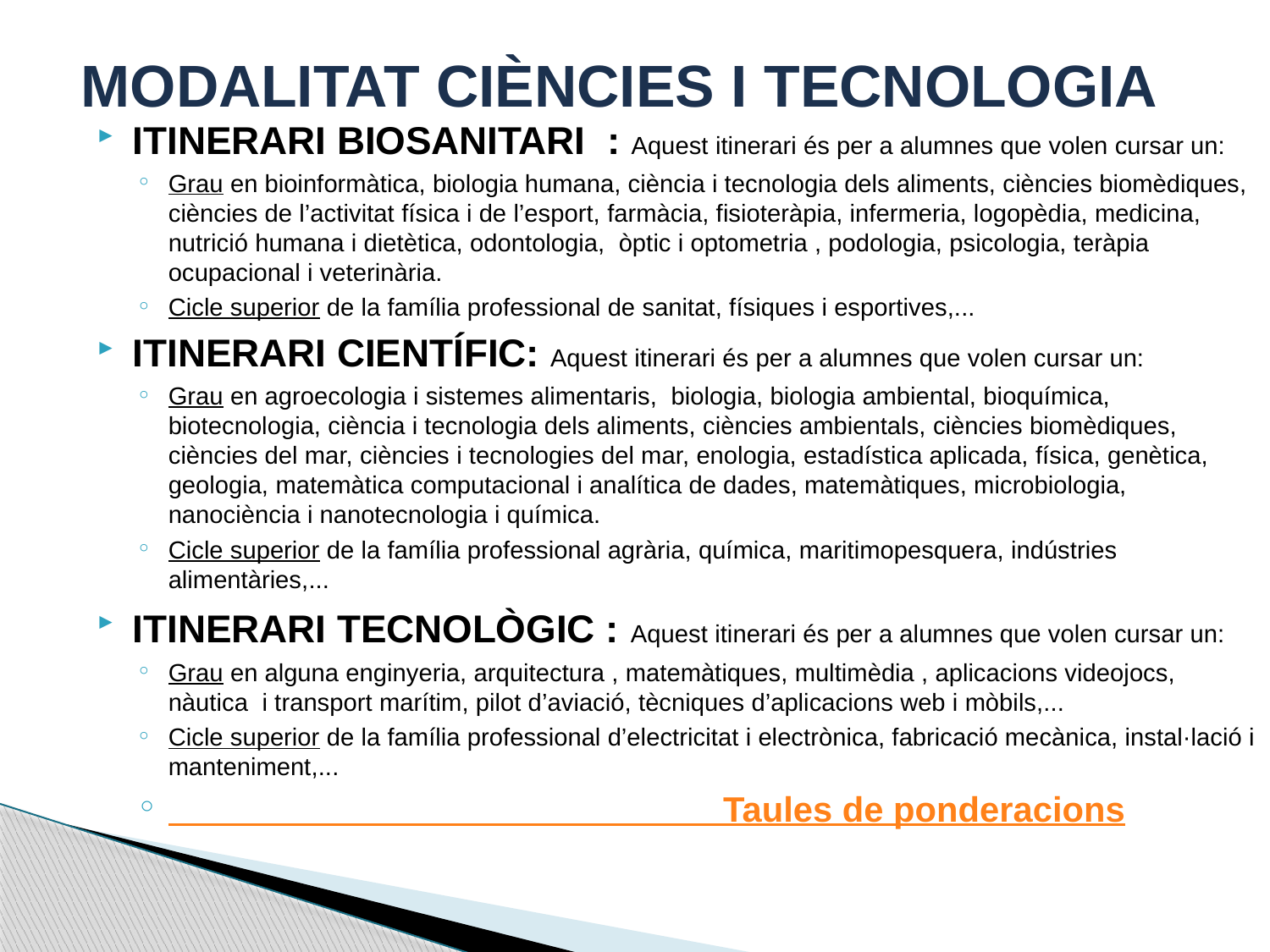

# MODALITAT CIÈNCIES I TECNOLOGIA
ITINERARI BIOSANITARI  : Aquest itinerari és per a alumnes que volen cursar un:
Grau en bioinformàtica, biologia humana, ciència i tecnologia dels aliments, ciències biomèdiques, ciències de l’activitat física i de l’esport, farmàcia, fisioteràpia, infermeria, logopèdia, medicina, nutrició humana i dietètica, odontologia,  òptic i optometria , podologia, psicologia, teràpia ocupacional i veterinària.
Cicle superior de la família professional de sanitat, físiques i esportives,...
ITINERARI CIENTÍFIC: Aquest itinerari és per a alumnes que volen cursar un:
Grau en agroecologia i sistemes alimentaris,  biologia, biologia ambiental, bioquímica, biotecnologia, ciència i tecnologia dels aliments, ciències ambientals, ciències biomèdiques, ciències del mar, ciències i tecnologies del mar, enologia, estadística aplicada, física, genètica, geologia, matemàtica computacional i analítica de dades, matemàtiques, microbiologia, nanociència i nanotecnologia i química.
Cicle superior de la família professional agrària, química, maritimopesquera, indústries alimentàries,...
ITINERARI TECNOLÒGIC : Aquest itinerari és per a alumnes que volen cursar un:
Grau en alguna enginyeria, arquitectura , matemàtiques, multimèdia , aplicacions videojocs, nàutica  i transport marítim, pilot d’aviació, tècniques d’aplicacions web i mòbils,...
Cicle superior de la família professional d’electricitat i electrònica, fabricació mecànica, instal·lació i manteniment,...
                                                         Taules de ponderacions